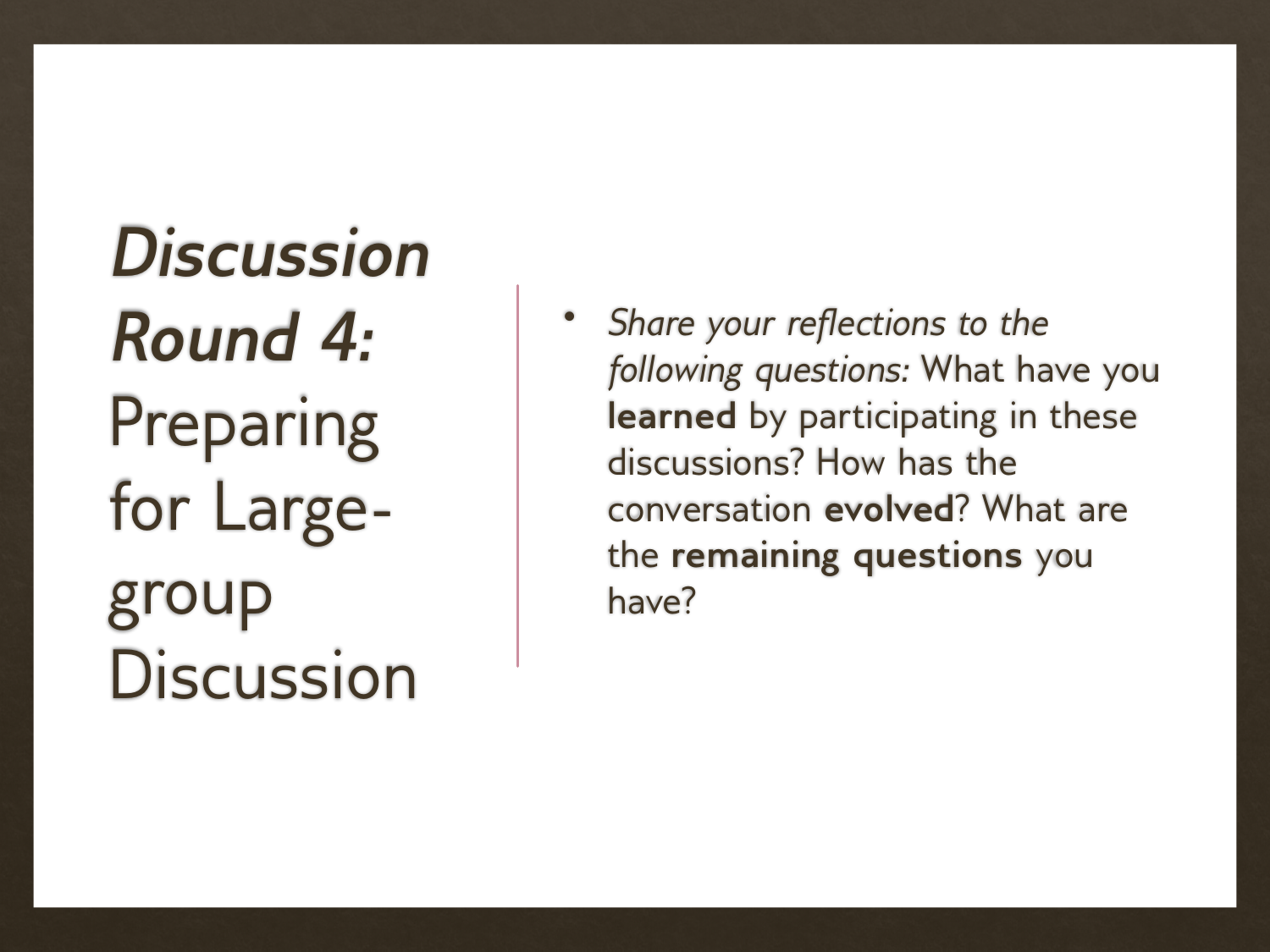

# Discussion Round 4: Preparing for Large-group Discussion
Share your reflections to the following questions: What have you learned by participating in these discussions? How has the conversation evolved? What are the remaining questions you have?